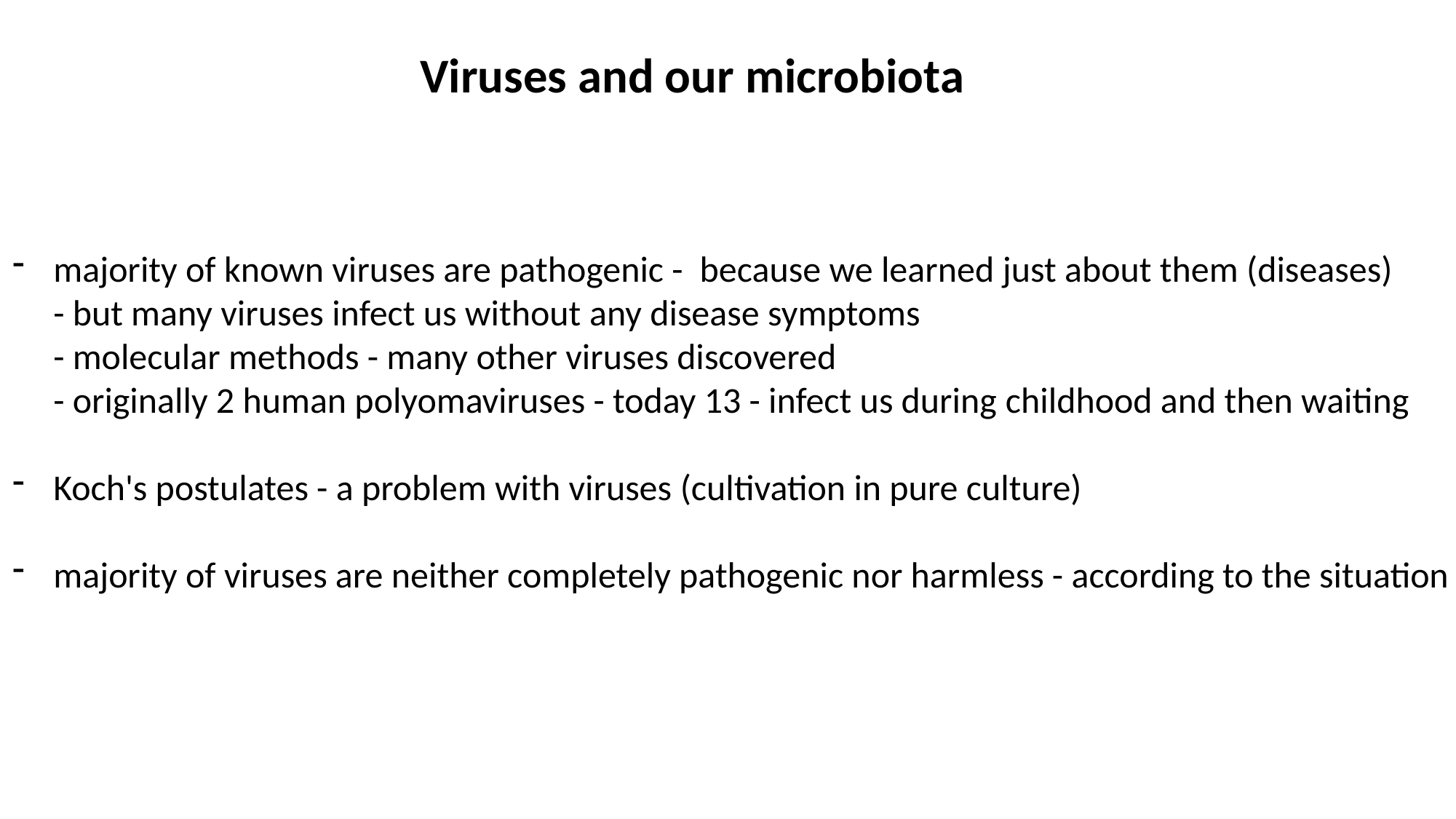

Viruses and our microbiota
majority of known viruses are pathogenic -  because we learned just about them (diseases)
- but many viruses infect us without any disease symptoms
- molecular methods - many other viruses discovered
- originally 2 human polyomaviruses - today 13 - infect us during childhood and then waiting
Koch's postulates - a problem with viruses (cultivation in pure culture)

majority of viruses are neither completely pathogenic nor harmless - according to the situation